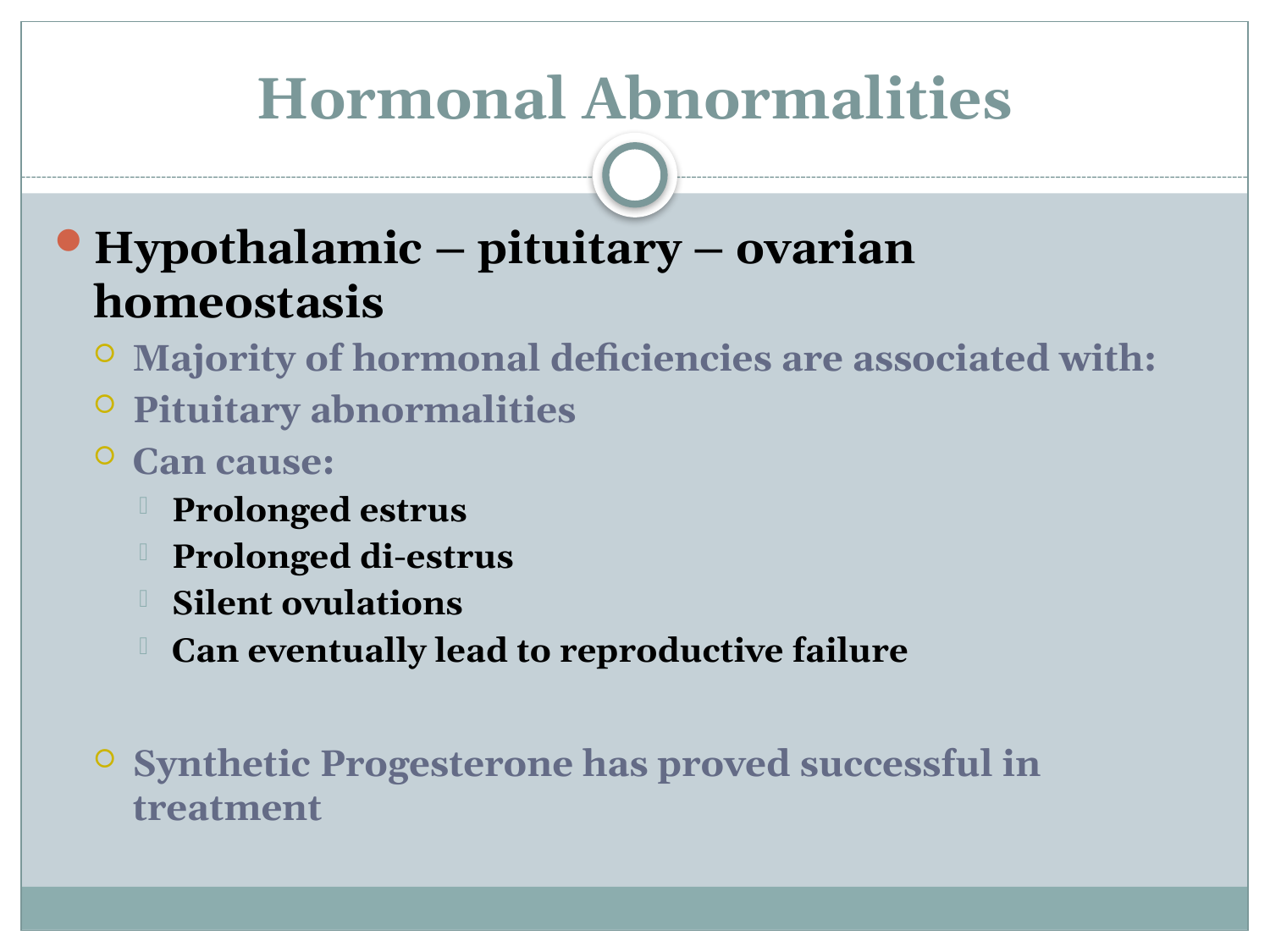

# Hormonal Abnormalities
Hypothalamic – pituitary – ovarian homeostasis
Majority of hormonal deficiencies are associated with:
Pituitary abnormalities
Can cause:
Prolonged estrus
Prolonged di-estrus
Silent ovulations
Can eventually lead to reproductive failure

Synthetic Progesterone has proved successful in treatment